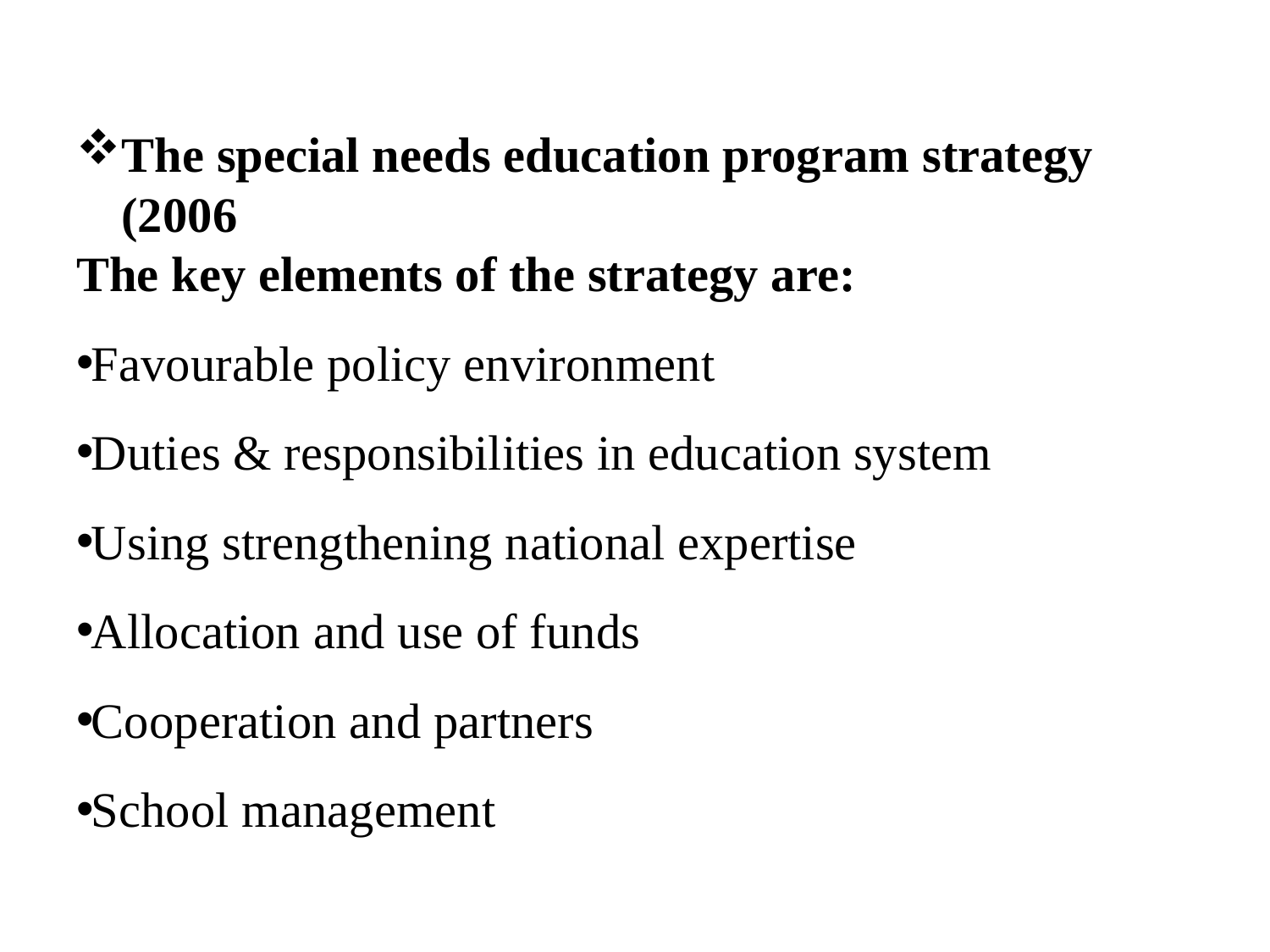

The special needs education program strategy (2006
The key elements of the strategy are:
Favourable policy environment
Duties & responsibilities in education system
Using strengthening national expertise
Allocation and use of funds
Cooperation and partners
School management